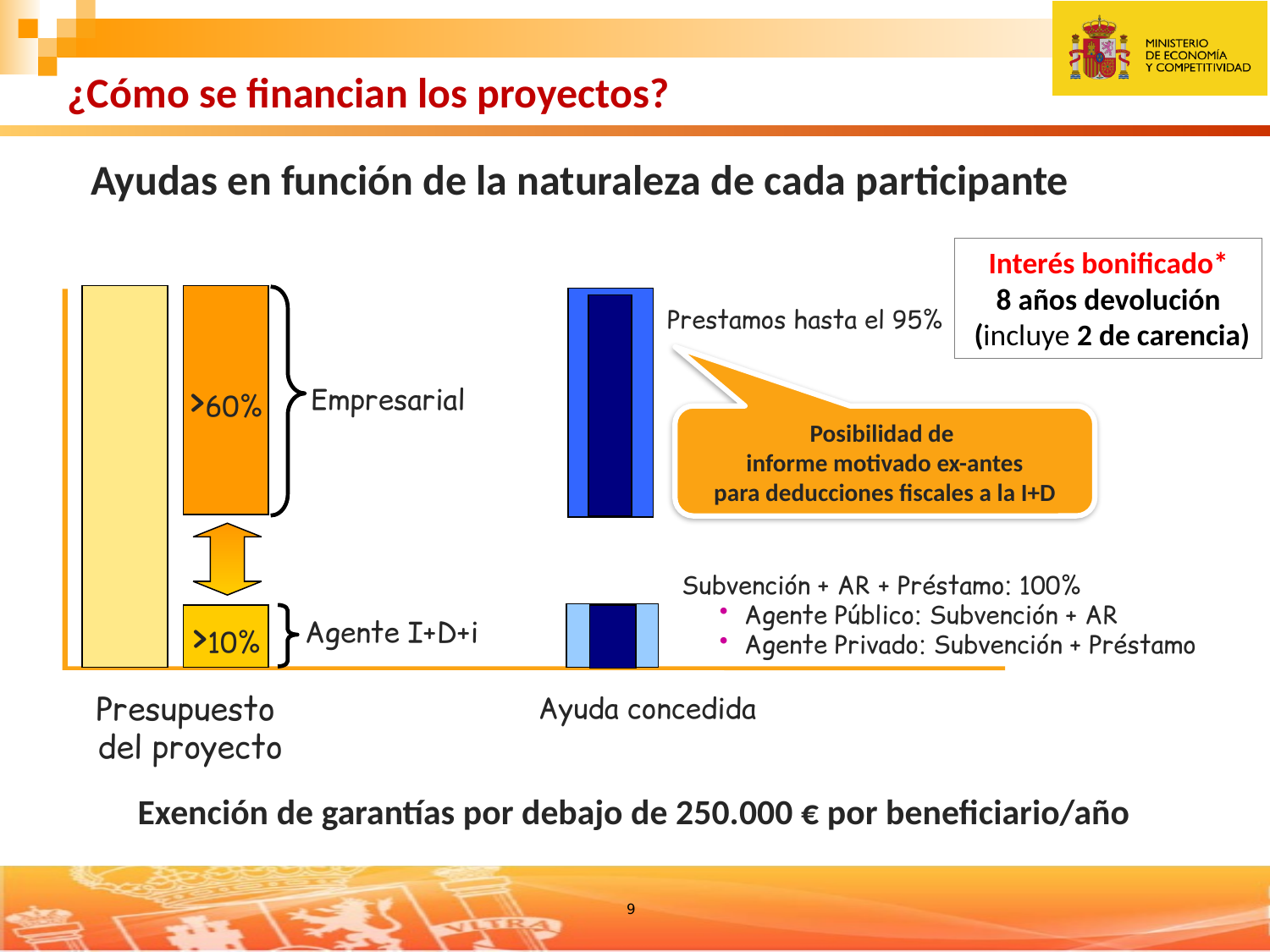

¿Cómo se financian los proyectos?
Ayudas en función de la naturaleza de cada participante
Interés bonificado*
8 años devolución
 (incluye 2 de carencia)

Presupuesto
del proyecto

>60%

Empresarial

>10%

Agente I+D+i

Prestamos hasta el 95%
Ayuda concedida
Subvención + AR + Préstamo: 100%
Agente Público: Subvención + AR
Agente Privado: Subvención + Préstamo

Posibilidad de
informe motivado ex-antes
para deducciones fiscales a la I+D
Exención de garantías por debajo de 250.000 € por beneficiario/año